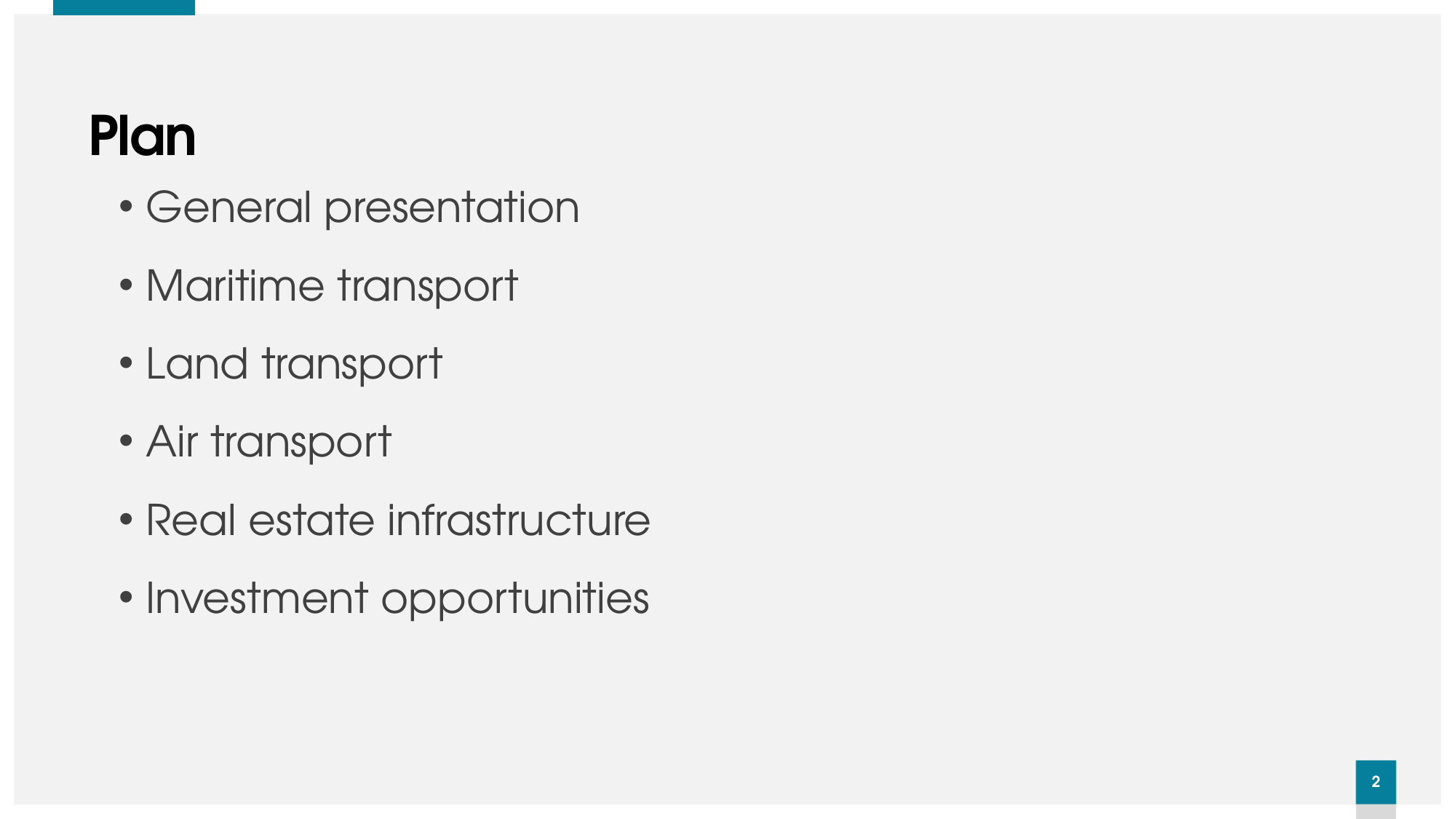

2
# Plan
General presentation
Maritime transport
Land transport
Air transport
Real estate infrastructure
Investment opportunities